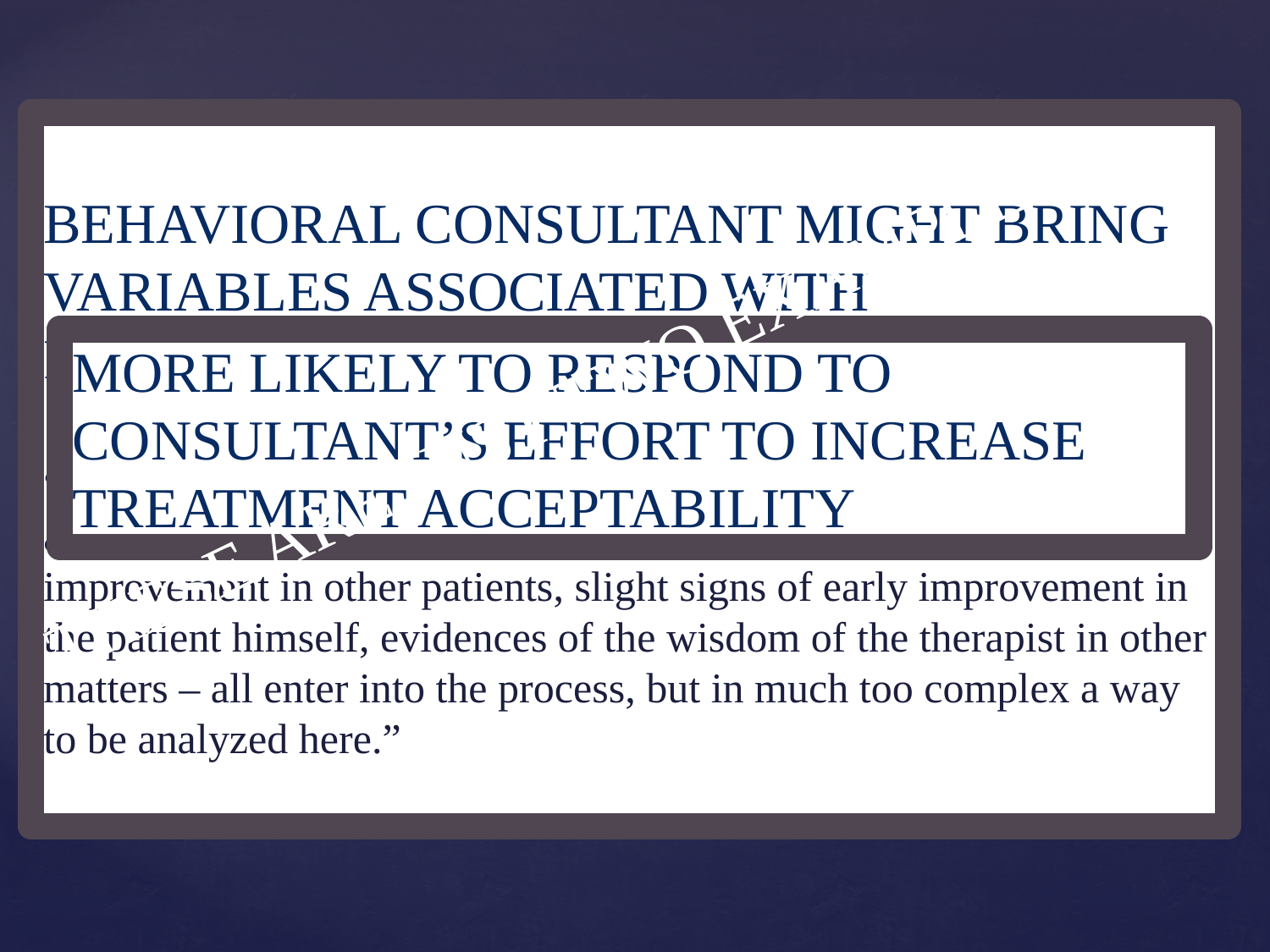

BEHAVIORAL CONSULTANT MIGHT BRING VARIABLES ASSOCIATED WITH PSYCHOTHERAPEUTIC AGENCY TO BEAR.

“Assurances of help, various forms of evidence which make such assurances effective, the prestige of the therapist, reports of improvement in other patients, slight signs of early improvement in the patient himself, evidences of the wisdom of the therapist in other matters – all enter into the process, but in much too complex a way to be analyzed here.”

THESE ARE JUST TWO EXAMPLES…
MORE LIKELY TO RESPOND TO CONSULTANT’S EFFORT TO INCREASE TREATMENT ACCEPTABILITY
# Example #2